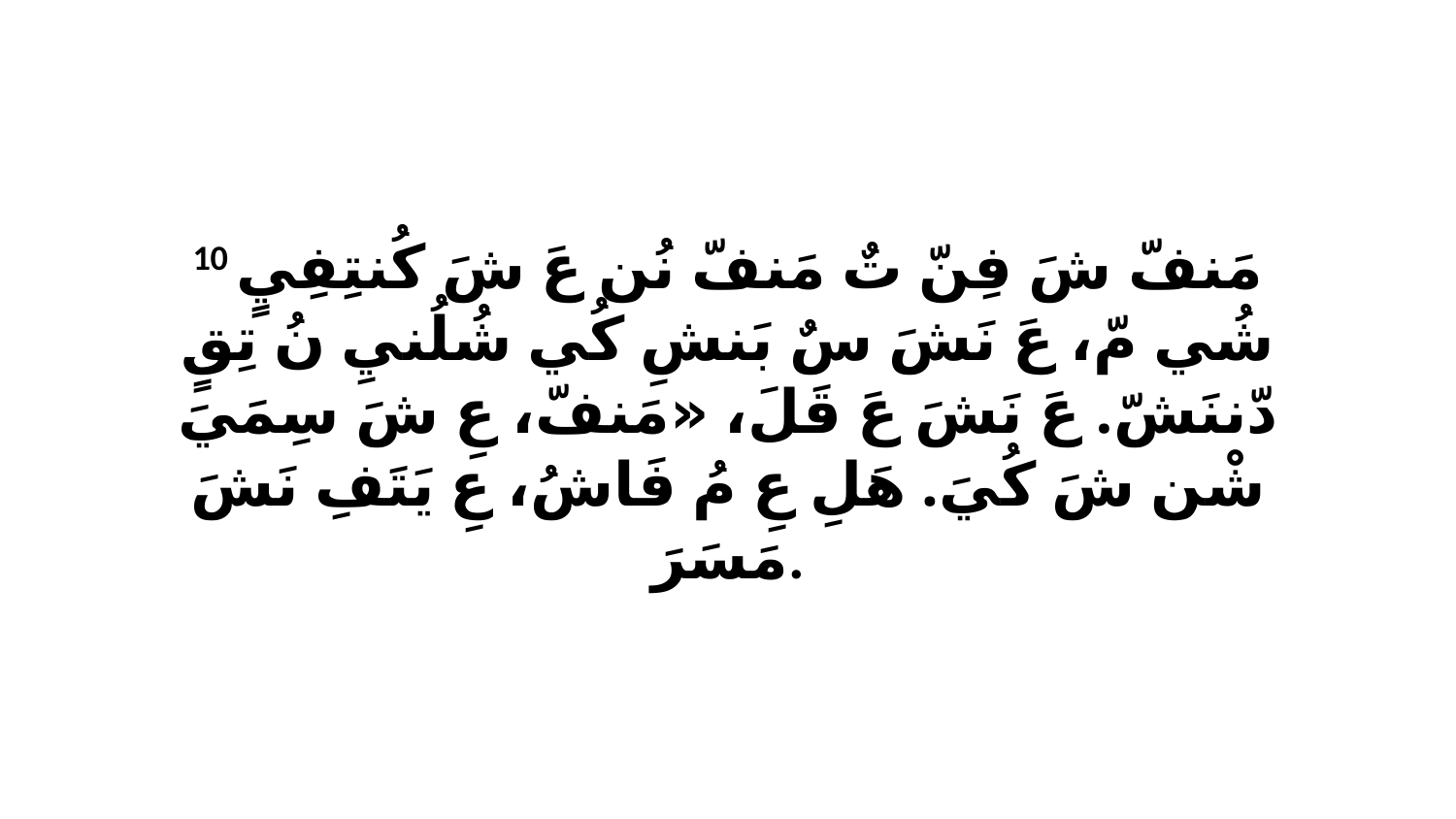

10 مَنفّ شَ فِنّ تٌ مَنفّ نُن عَ شَ كُنتِفِيٍ شُي مّ، عَ نَشَ سٌ بَنشِ كُي شُلُنيِ نُ تِقٍ دّننَشّ. عَ نَشَ عَ قَلَ، «مَنفّ، عِ شَ سِمَيَ شْن شَ كُيَ. هَلِ عِ مُ فَاشُ، عِ يَتَفِ نَشَ مَسَرَ.